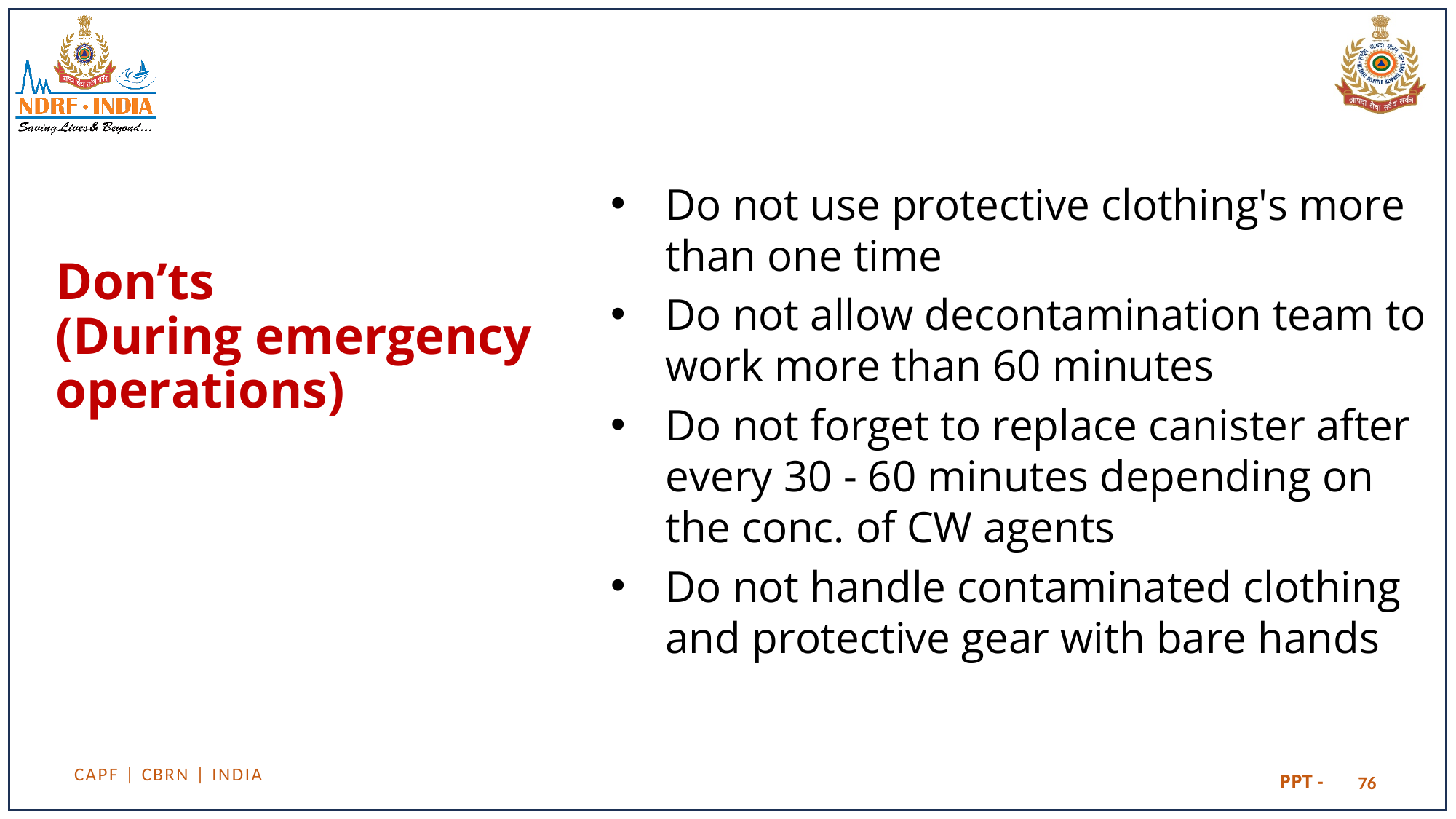

Do not use protective clothing's more than one time
Do not allow decontamination team to work more than 60 minutes
Do not forget to replace canister after every 30 - 60 minutes depending on the conc. of CW agents
Do not handle contaminated clothing and protective gear with bare hands
Don’ts
(During emergency operations)

76